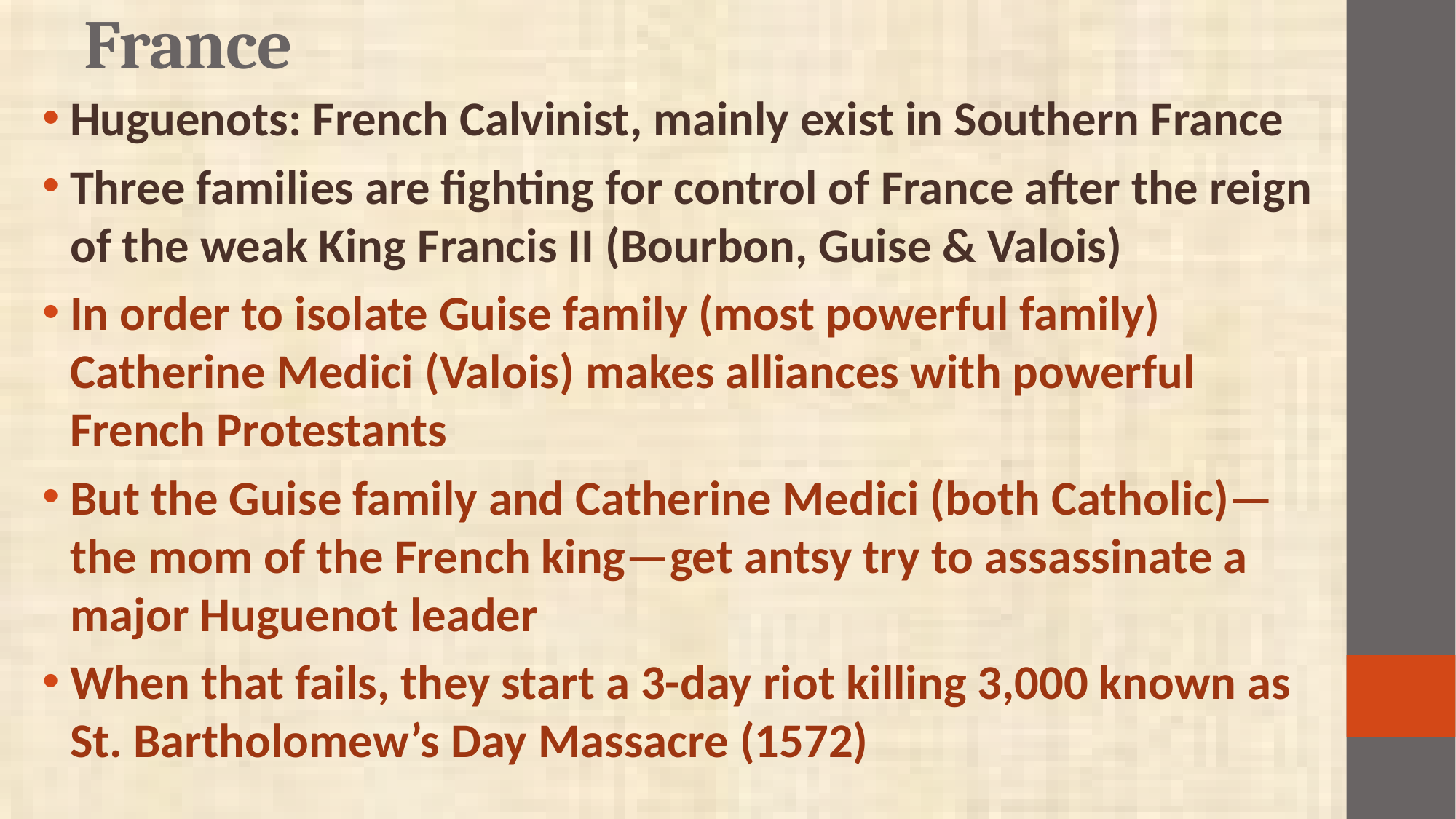

# France
Huguenots: French Calvinist, mainly exist in Southern France
Three families are fighting for control of France after the reign of the weak King Francis II (Bourbon, Guise & Valois)
In order to isolate Guise family (most powerful family) Catherine Medici (Valois) makes alliances with powerful French Protestants
But the Guise family and Catherine Medici (both Catholic)—the mom of the French king—get antsy try to assassinate a major Huguenot leader
When that fails, they start a 3-day riot killing 3,000 known as St. Bartholomew’s Day Massacre (1572)